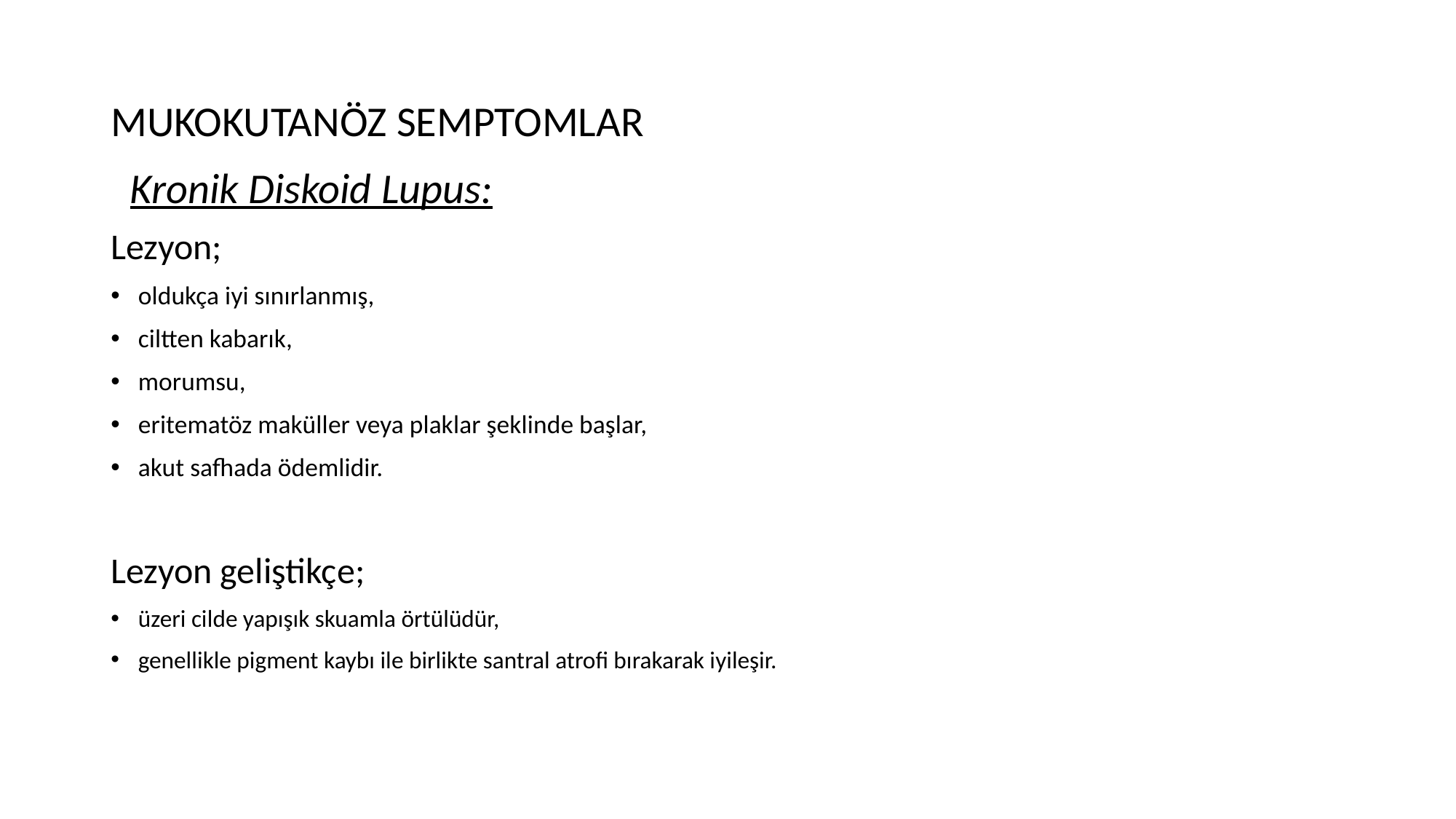

# MUKOKUTANÖZ SEMPTOMLAR
  Kronik Diskoid Lupus:
Lezyon;
oldukça iyi sınırlanmış,
ciltten kabarık,
morumsu,
eritematöz maküller veya plaklar şeklinde başlar,
akut safhada ödemlidir.

Lezyon geliştikçe;
üzeri cilde yapışık skuamla örtülüdür,
genellikle pigment kaybı ile birlikte santral atrofi bırakarak iyileşir.